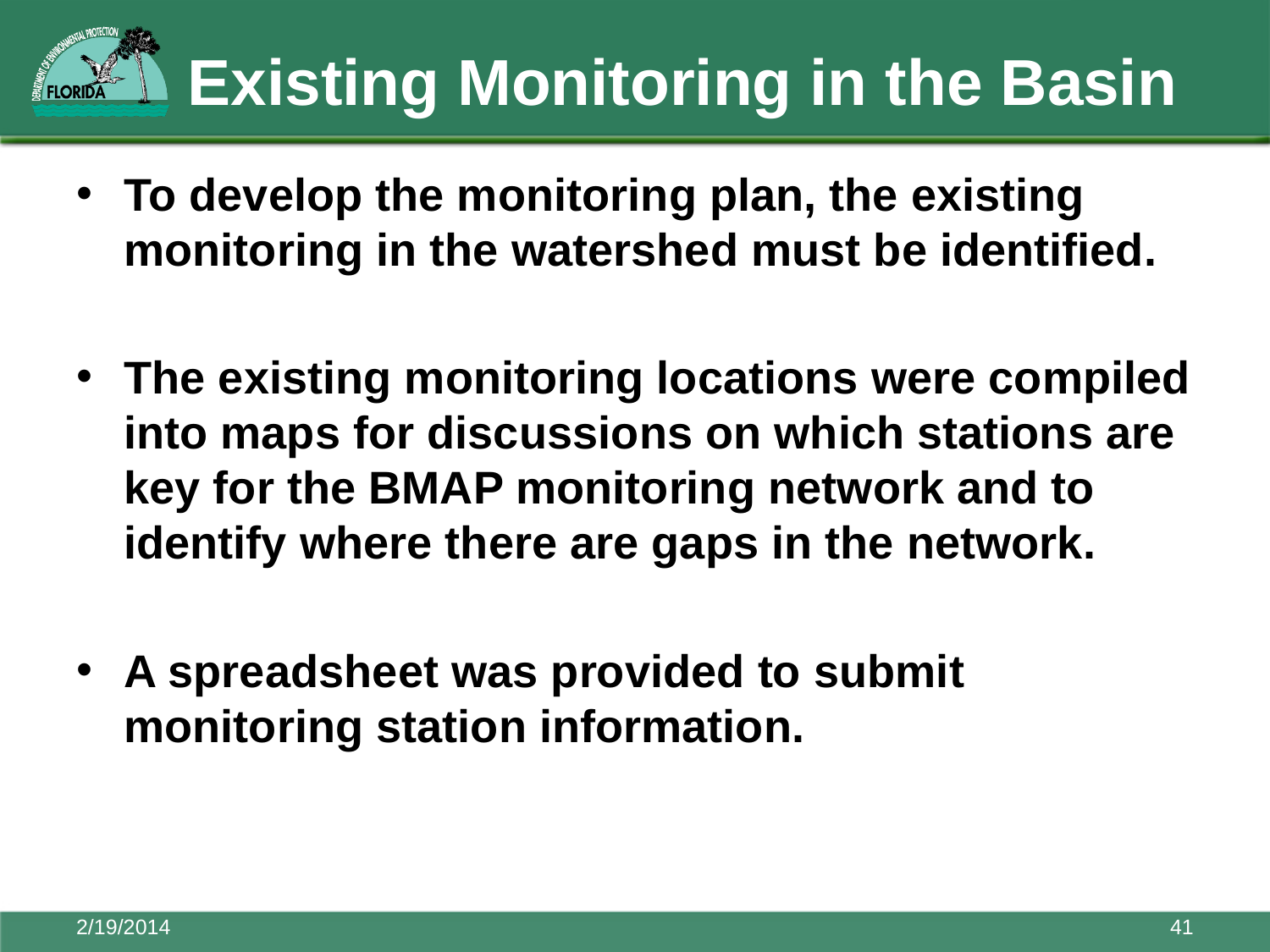

# Existing Monitoring in the Basin
To develop the monitoring plan, the existing monitoring in the watershed must be identified.

The existing monitoring locations were compiled into maps for discussions on which stations are key for the BMAP monitoring network and to identify where there are gaps in the network.

A spreadsheet was provided to submit monitoring station information.
2/19/2014
41